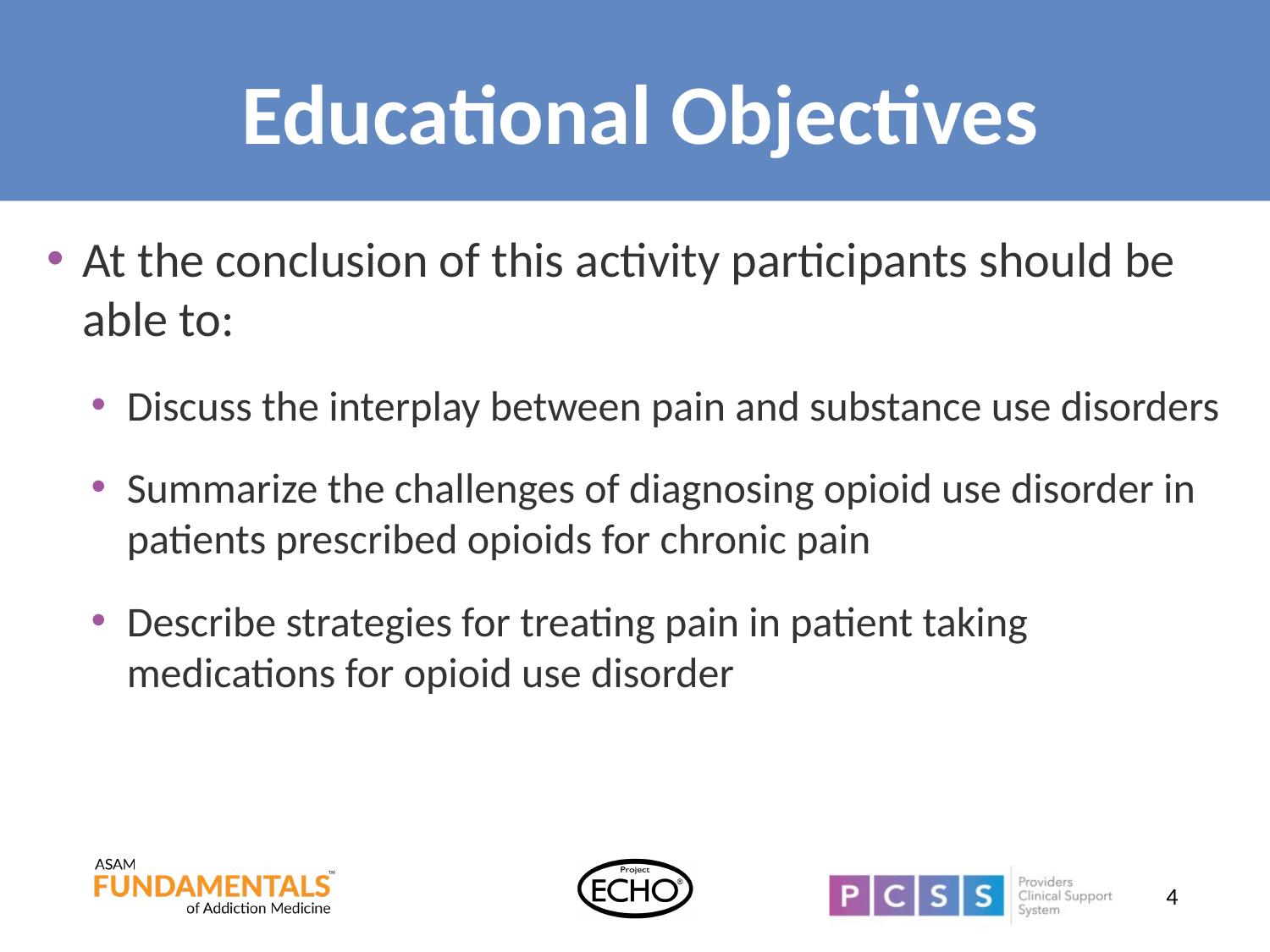

# Educational Objectives
At the conclusion of this activity participants should be able to:
Discuss the interplay between pain and substance use disorders
Summarize the challenges of diagnosing opioid use disorder in patients prescribed opioids for chronic pain
Describe strategies for treating pain in patient taking medications for opioid use disorder